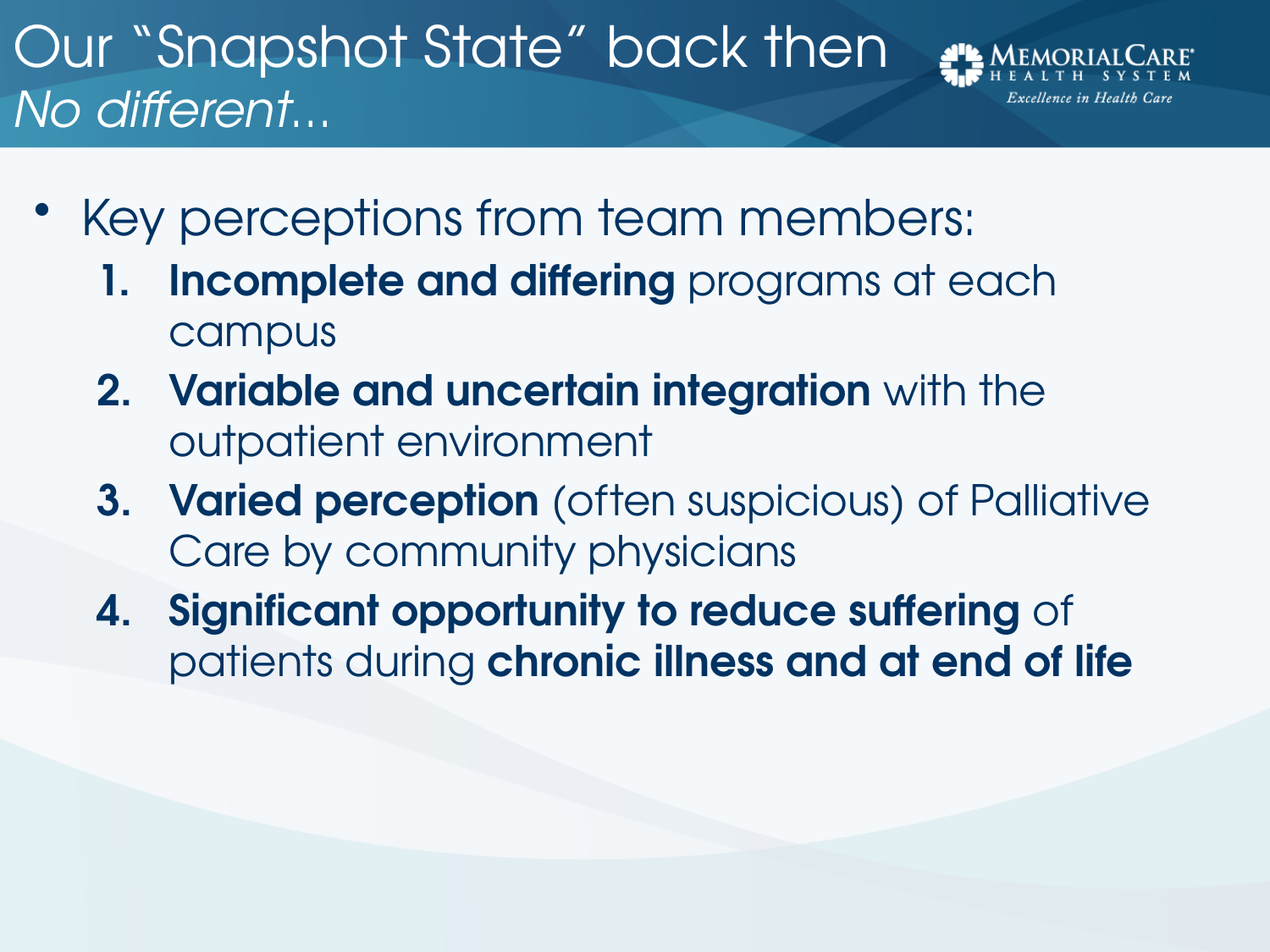

# Our “Snapshot State” back then No different…
Key perceptions from team members:
Incomplete and differing programs at each campus
Variable and uncertain integration with the outpatient environment
Varied perception (often suspicious) of Palliative Care by community physicians
Significant opportunity to reduce suffering of patients during chronic illness and at end of life